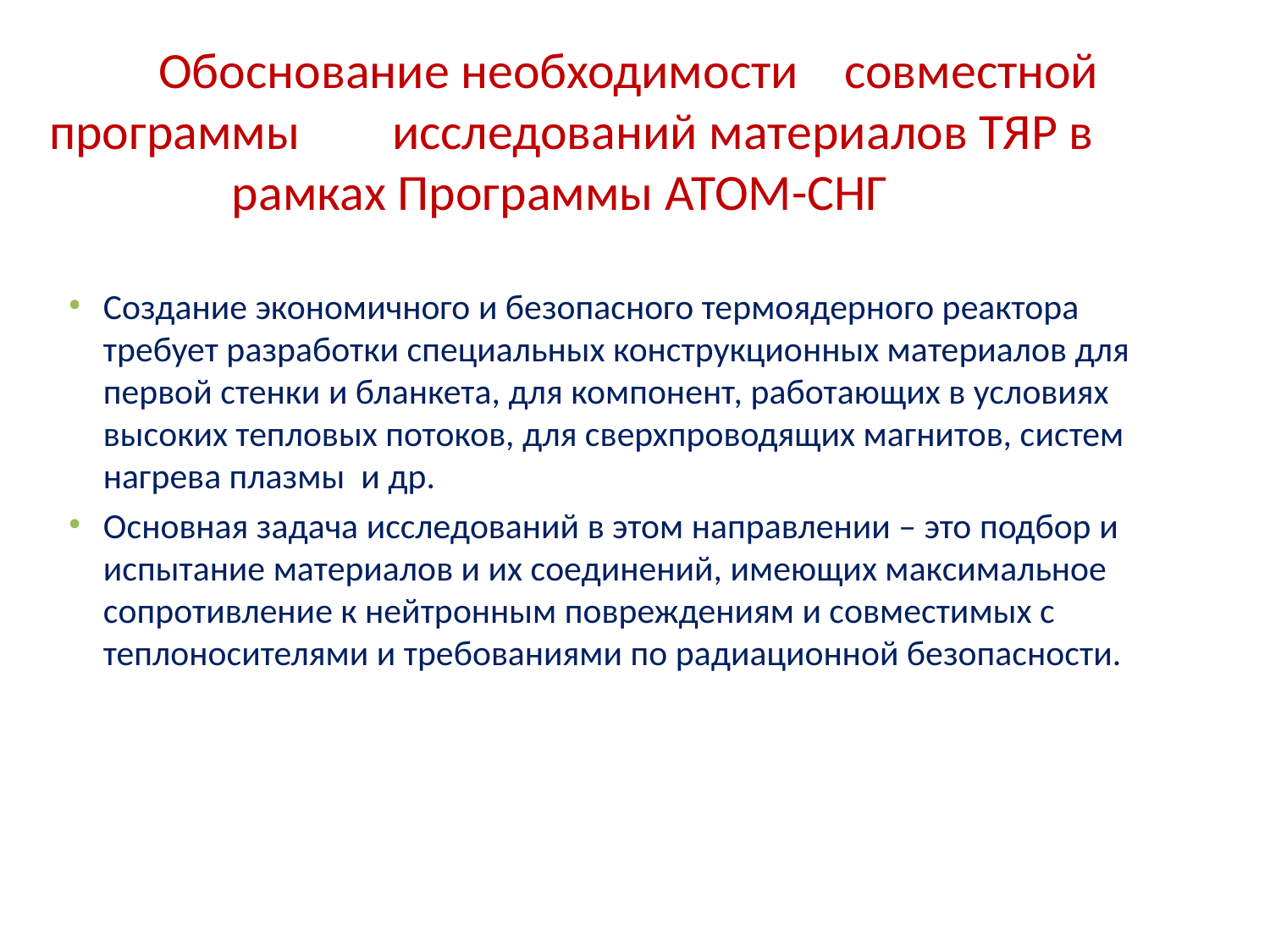

# Обоснование необходимости 	совместной программы 	исследований материалов ТЯР в рамках Программы АТОМ-СНГ
Создание экономичного и безопасного термоядерного реактора требует разработки специальных конструкционных материалов для первой стенки и бланкета, для компонент, работающих в условиях высоких тепловых потоков, для сверхпроводящих магнитов, систем нагрева плазмы  и др.
Основная задача исследований в этом направлении – это подбор и испытание материалов и их соединений, имеющих максимальное сопротивление к нейтронным повреждениям и совместимых с теплоносителями и требованиями по радиационной безопасности.